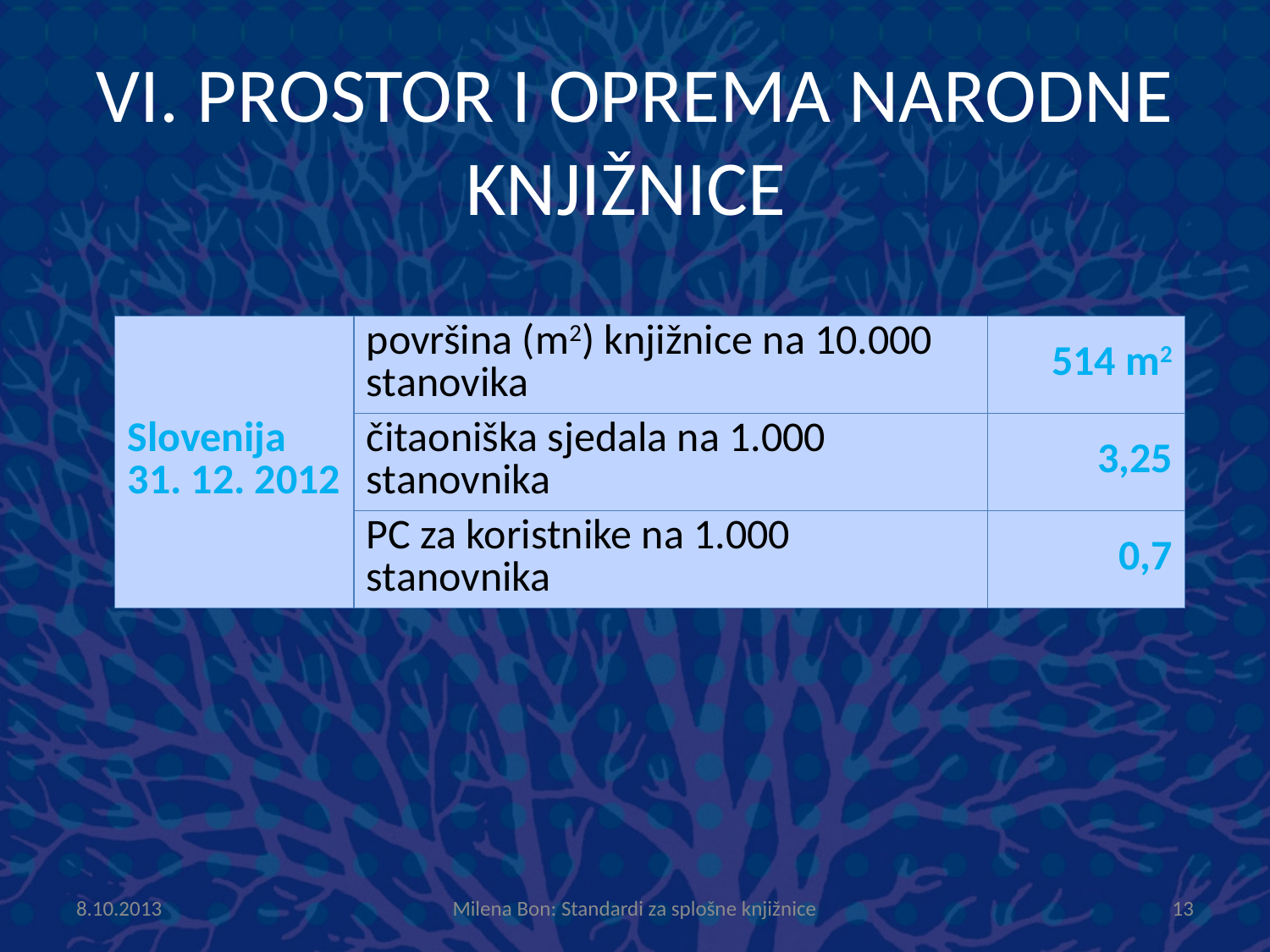

# VI. PROSTOR I OPREMA NARODNE KNJIŽNICE
| Slovenija 31. 12. 2012 | površina (m2) knjižnice na 10.000 stanovika | 514 m2 |
| --- | --- | --- |
|  | čitaoniška sjedala na 1.000 stanovnika | 3,25 |
|  | PC za koristnike na 1.000 stanovnika | 0,7 |
8.10.2013
Milena Bon: Standardi za splošne knjižnice
13